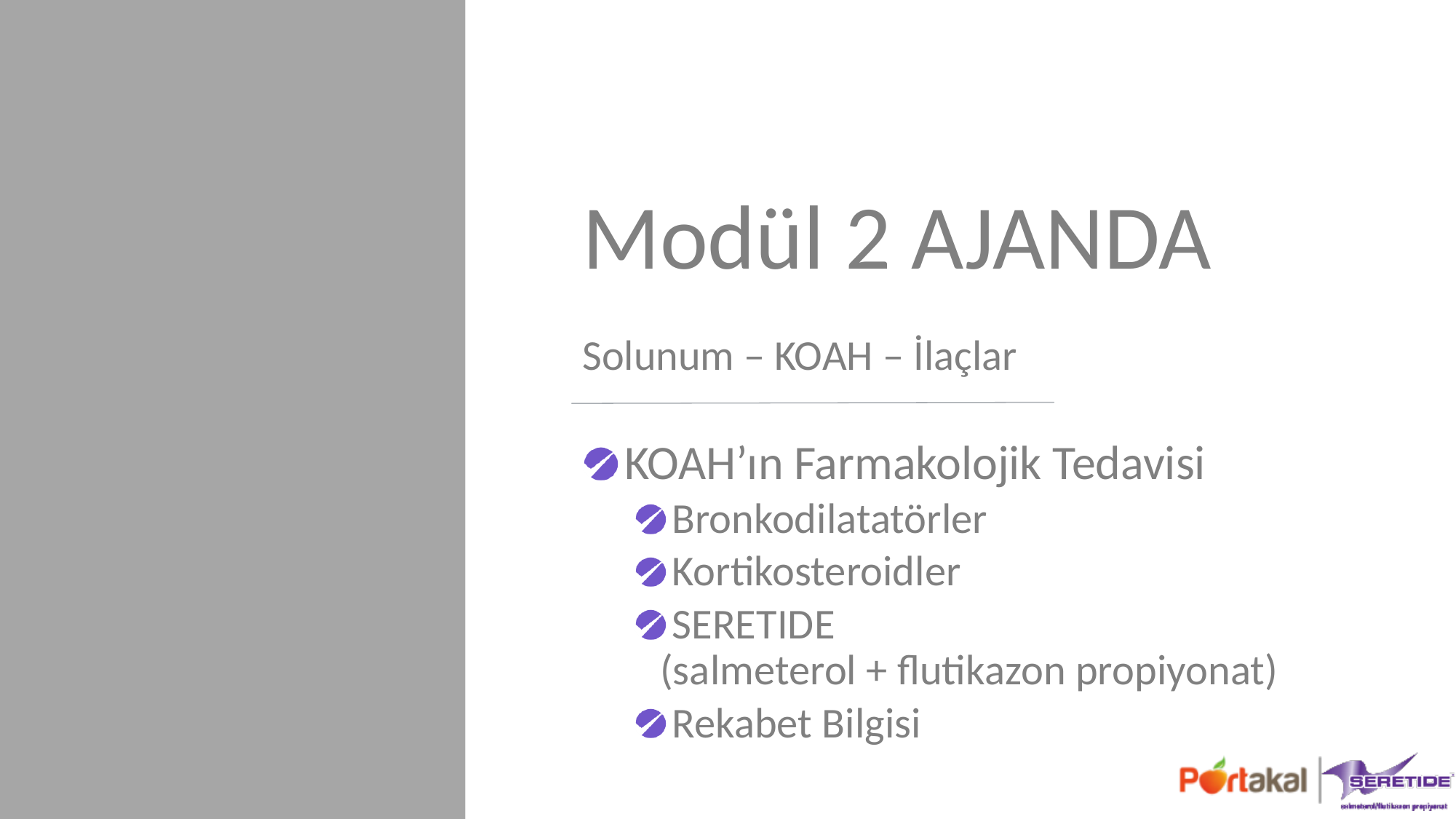

# Modül 2 AJANDA
Solunum – KOAH – İlaçlar
 KOAH’ın Farmakolojik Tedavisi
 Bronkodilatatörler
 Kortikosteroidler
 SERETIDE
(salmeterol + flutikazon propiyonat)
 Rekabet Bilgisi